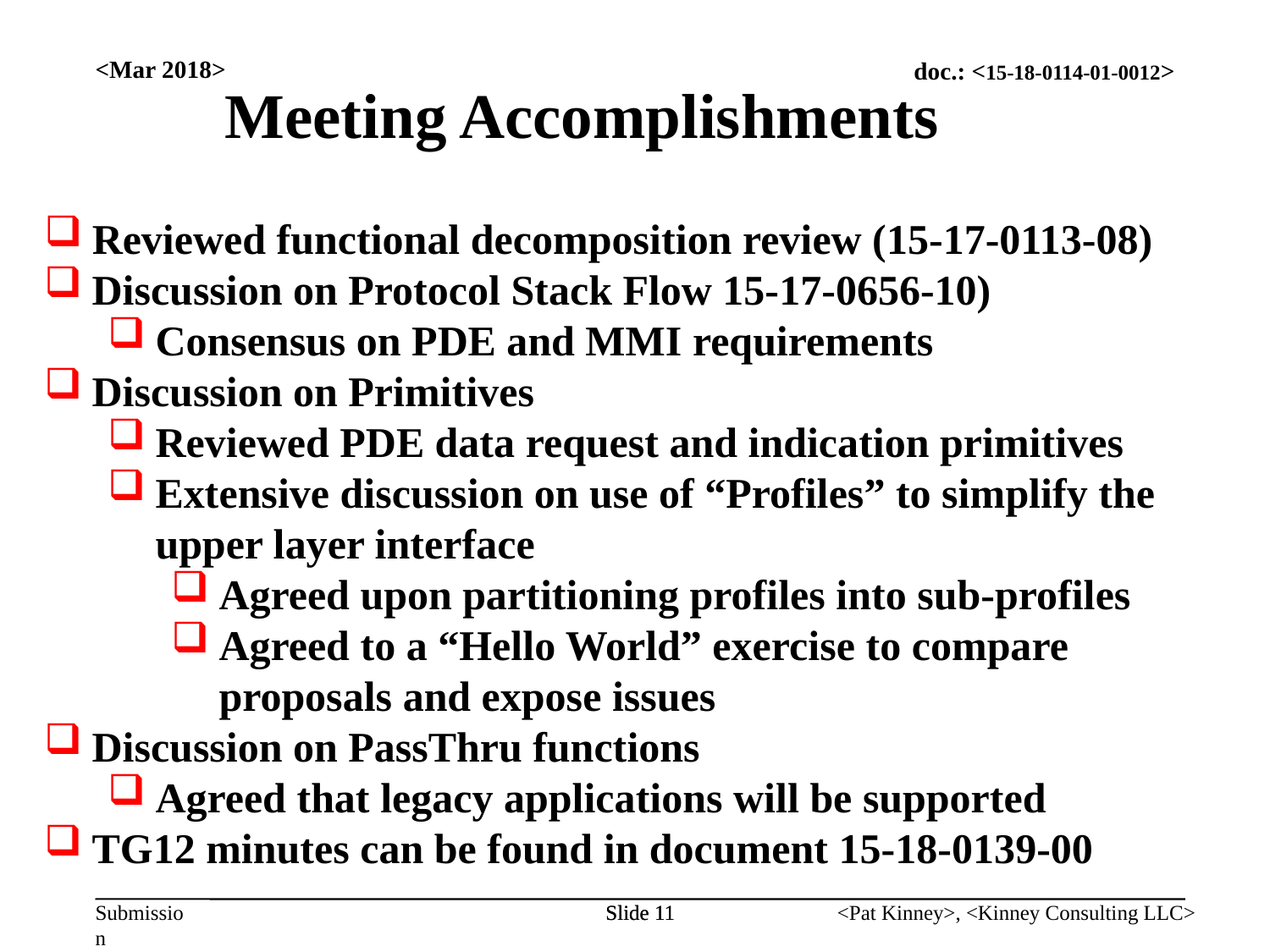

<Mar 2018>
Meeting Accomplishments
Reviewed functional decomposition review (15-17-0113-08)
Discussion on Protocol Stack Flow 15-17-0656-10)
Consensus on PDE and MMI requirements
Discussion on Primitives
Reviewed PDE data request and indication primitives
Extensive discussion on use of “Profiles” to simplify the upper layer interface
Agreed upon partitioning profiles into sub-profiles
Agreed to a “Hello World” exercise to compare proposals and expose issues
Discussion on PassThru functions
Agreed that legacy applications will be supported
TG12 minutes can be found in document 15-18-0139-00
Slide 11
Slide 11
<Pat Kinney>, <Kinney Consulting LLC>